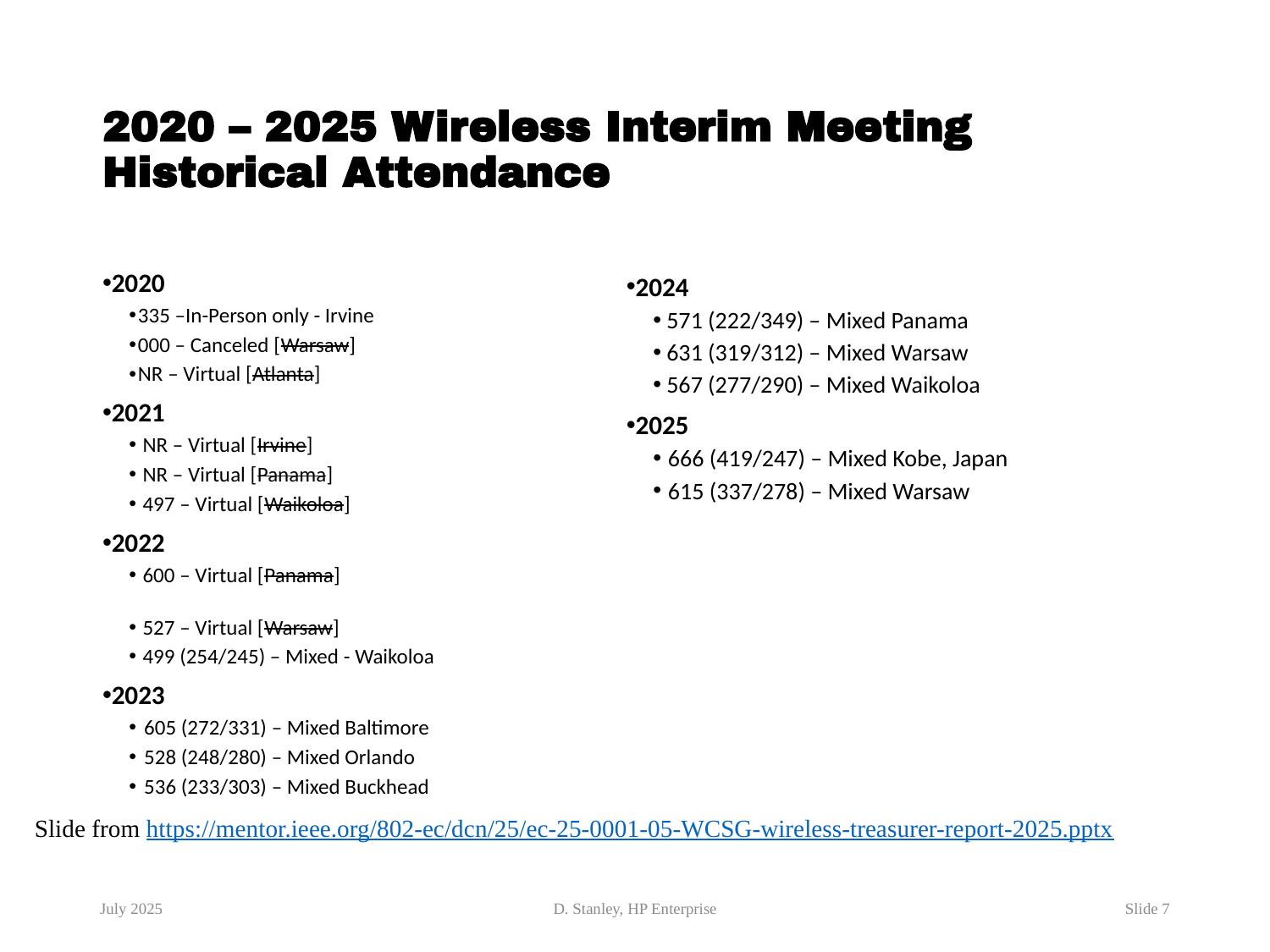

# 2020 – 2025 Wireless Interim Meeting Historical Attendance

2020
335 –In-Person only - Irvine
000 – Canceled [Warsaw]
NR – Virtual [Atlanta]
2021
 NR – Virtual [Irvine]
 NR – Virtual [Panama]
 497 – Virtual [Waikoloa]
2022
 600 – Virtual [Panama]
 527 – Virtual [Warsaw]
 499 (254/245) – Mixed - Waikoloa
2023
605 (272/331) – Mixed Baltimore
528 (248/280) – Mixed Orlando
536 (233/303) – Mixed Buckhead
2024
571 (222/349) – Mixed Panama
631 (319/312) – Mixed Warsaw
567 (277/290) – Mixed Waikoloa
2025
666 (419/247) – Mixed Kobe, Japan
615 (337/278) – Mixed Warsaw

Slide from https://mentor.ieee.org/802-ec/dcn/25/ec-25-0001-05-WCSG-wireless-treasurer-report-2025.pptx
July 2025
D. Stanley, HP Enterprise
Slide 7